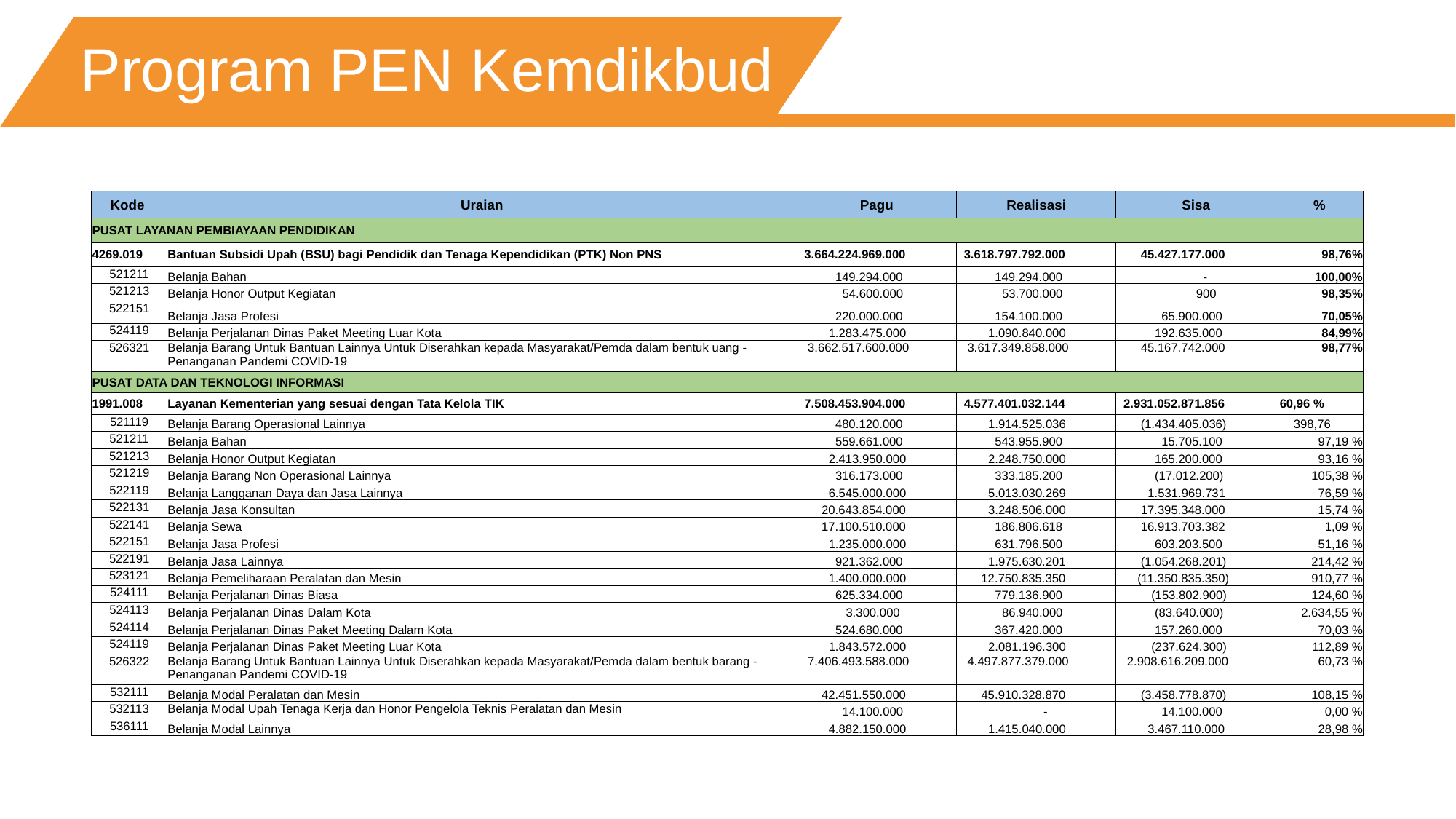

Program PEN Kemdikbud
| Kode | Uraian | Pagu | Realisasi | Sisa | % |
| --- | --- | --- | --- | --- | --- |
| PUSAT LAYANAN PEMBIAYAAN PENDIDIKAN |  |  |  |  |  |
| 4269.019 | Bantuan Subsidi Upah (BSU) bagi Pendidik dan Tenaga Kependidikan (PTK) Non PNS | 3.664.224.969.000 | 3.618.797.792.000 | 45.427.177.000 | 98,76% |
| 521211 | Belanja Bahan | 149.294.000 | 149.294.000 | - | 100,00% |
| 521213 | Belanja Honor Output Kegiatan | 54.600.000 | 53.700.000 | 900 | 98,35% |
| 522151 | Belanja Jasa Profesi | 220.000.000 | 154.100.000 | 65.900.000 | 70,05% |
| 524119 | Belanja Perjalanan Dinas Paket Meeting Luar Kota | 1.283.475.000 | 1.090.840.000 | 192.635.000 | 84,99% |
| 526321 | Belanja Barang Untuk Bantuan Lainnya Untuk Diserahkan kepada Masyarakat/Pemda dalam bentuk uang - Penanganan Pandemi COVID-19 | 3.662.517.600.000 | 3.617.349.858.000 | 45.167.742.000 | 98,77% |
| PUSAT DATA DAN TEKNOLOGI INFORMASI |  |  |  |  |  |
| 1991.008 | Layanan Kementerian yang sesuai dengan Tata Kelola TIK | 7.508.453.904.000 | 4.577.401.032.144 | 2.931.052.871.856 | 60,96 % |
| 521119 | Belanja Barang Operasional Lainnya | 480.120.000 | 1.914.525.036 | (1.434.405.036) | 398,76 |
| 521211 | Belanja Bahan | 559.661.000 | 543.955.900 | 15.705.100 | 97,19 % |
| 521213 | Belanja Honor Output Kegiatan | 2.413.950.000 | 2.248.750.000 | 165.200.000 | 93,16 % |
| 521219 | Belanja Barang Non Operasional Lainnya | 316.173.000 | 333.185.200 | (17.012.200) | 105,38 % |
| 522119 | Belanja Langganan Daya dan Jasa Lainnya | 6.545.000.000 | 5.013.030.269 | 1.531.969.731 | 76,59 % |
| 522131 | Belanja Jasa Konsultan | 20.643.854.000 | 3.248.506.000 | 17.395.348.000 | 15,74 % |
| 522141 | Belanja Sewa | 17.100.510.000 | 186.806.618 | 16.913.703.382 | 1,09 % |
| 522151 | Belanja Jasa Profesi | 1.235.000.000 | 631.796.500 | 603.203.500 | 51,16 % |
| 522191 | Belanja Jasa Lainnya | 921.362.000 | 1.975.630.201 | (1.054.268.201) | 214,42 % |
| 523121 | Belanja Pemeliharaan Peralatan dan Mesin | 1.400.000.000 | 12.750.835.350 | (11.350.835.350) | 910,77 % |
| 524111 | Belanja Perjalanan Dinas Biasa | 625.334.000 | 779.136.900 | (153.802.900) | 124,60 % |
| 524113 | Belanja Perjalanan Dinas Dalam Kota | 3.300.000 | 86.940.000 | (83.640.000) | 2.634,55 % |
| 524114 | Belanja Perjalanan Dinas Paket Meeting Dalam Kota | 524.680.000 | 367.420.000 | 157.260.000 | 70,03 % |
| 524119 | Belanja Perjalanan Dinas Paket Meeting Luar Kota | 1.843.572.000 | 2.081.196.300 | (237.624.300) | 112,89 % |
| 526322 | Belanja Barang Untuk Bantuan Lainnya Untuk Diserahkan kepada Masyarakat/Pemda dalam bentuk barang - Penanganan Pandemi COVID-19 | 7.406.493.588.000 | 4.497.877.379.000 | 2.908.616.209.000 | 60,73 % |
| 532111 | Belanja Modal Peralatan dan Mesin | 42.451.550.000 | 45.910.328.870 | (3.458.778.870) | 108,15 % |
| 532113 | Belanja Modal Upah Tenaga Kerja dan Honor Pengelola Teknis Peralatan dan Mesin | 14.100.000 | - | 14.100.000 | 0,00 % |
| 536111 | Belanja Modal Lainnya | 4.882.150.000 | 1.415.040.000 | 3.467.110.000 | 28,98 % |